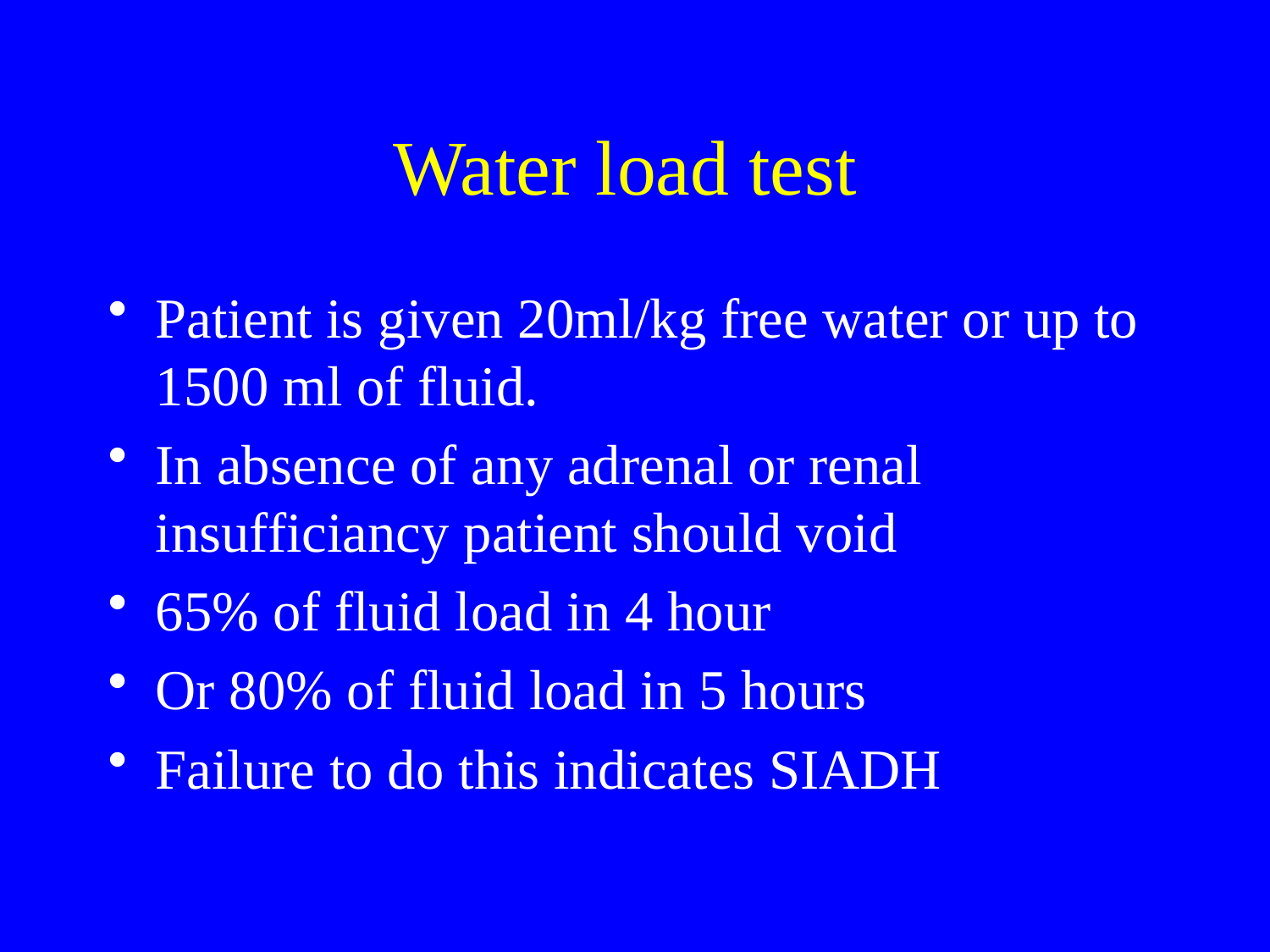

# Water load test
Patient is given 20ml/kg free water or up to 1500 ml of fluid.
In absence of any adrenal or renal insufficiancy patient should void
65% of fluid load in 4 hour
Or 80% of fluid load in 5 hours
Failure to do this indicates SIADH